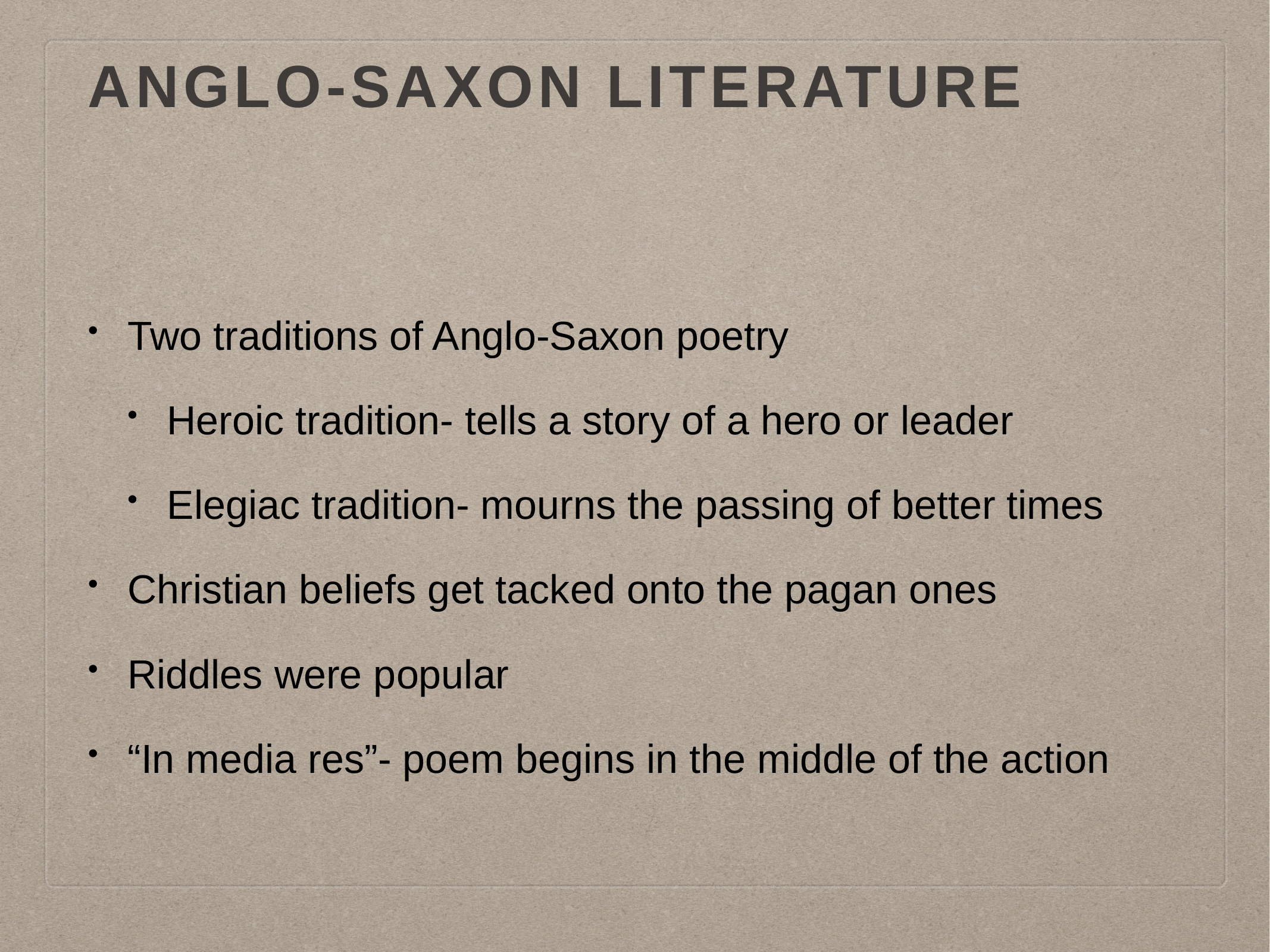

# Anglo-saxon literature
Two traditions of Anglo-Saxon poetry
Heroic tradition- tells a story of a hero or leader
Elegiac tradition- mourns the passing of better times
Christian beliefs get tacked onto the pagan ones
Riddles were popular
“In media res”- poem begins in the middle of the action